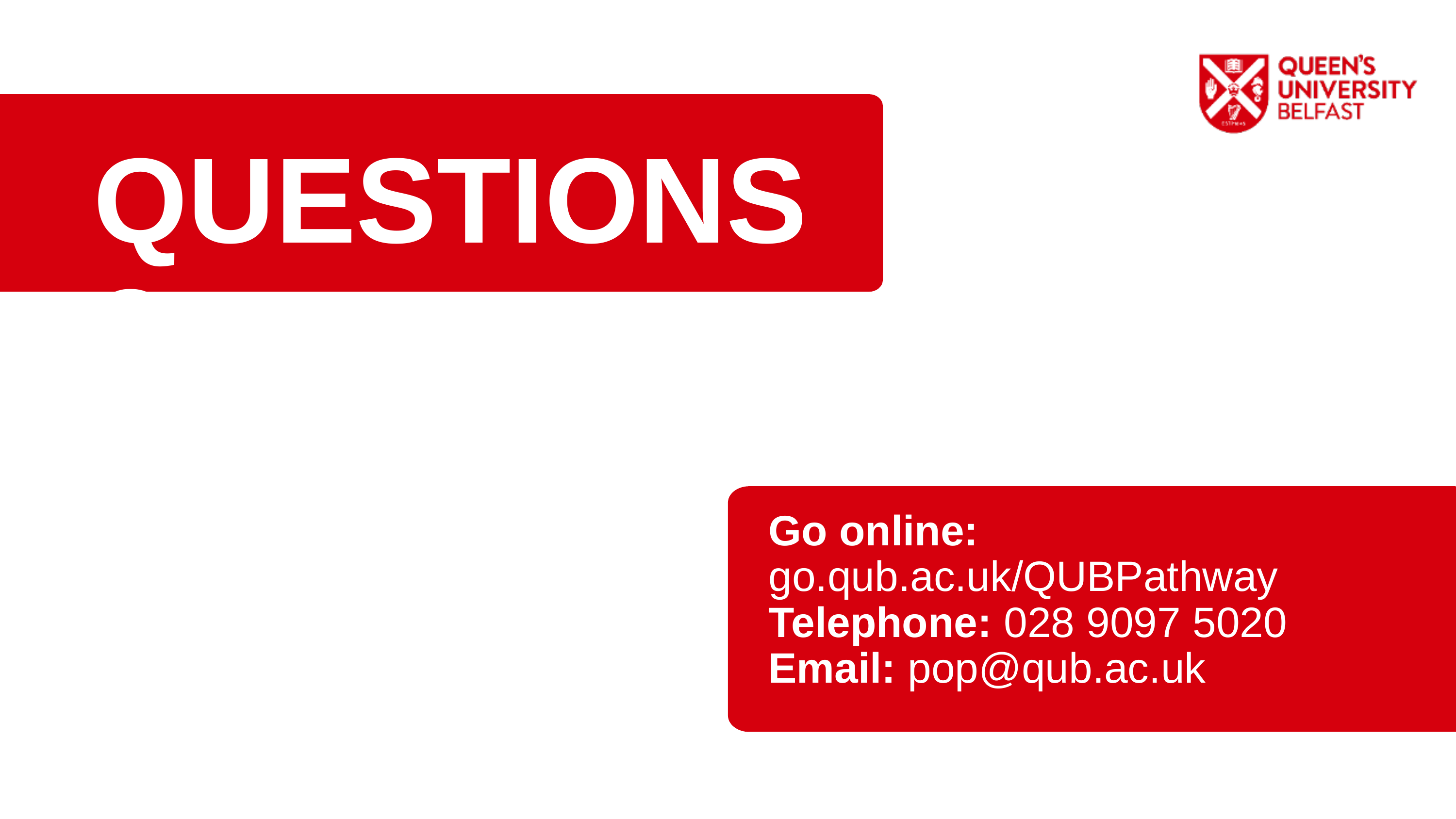

QUESTIONS?

Go online:
go.qub.ac.uk/QUBPathway
Telephone: 028 9097 5020
Email: pop@qub.ac.uk